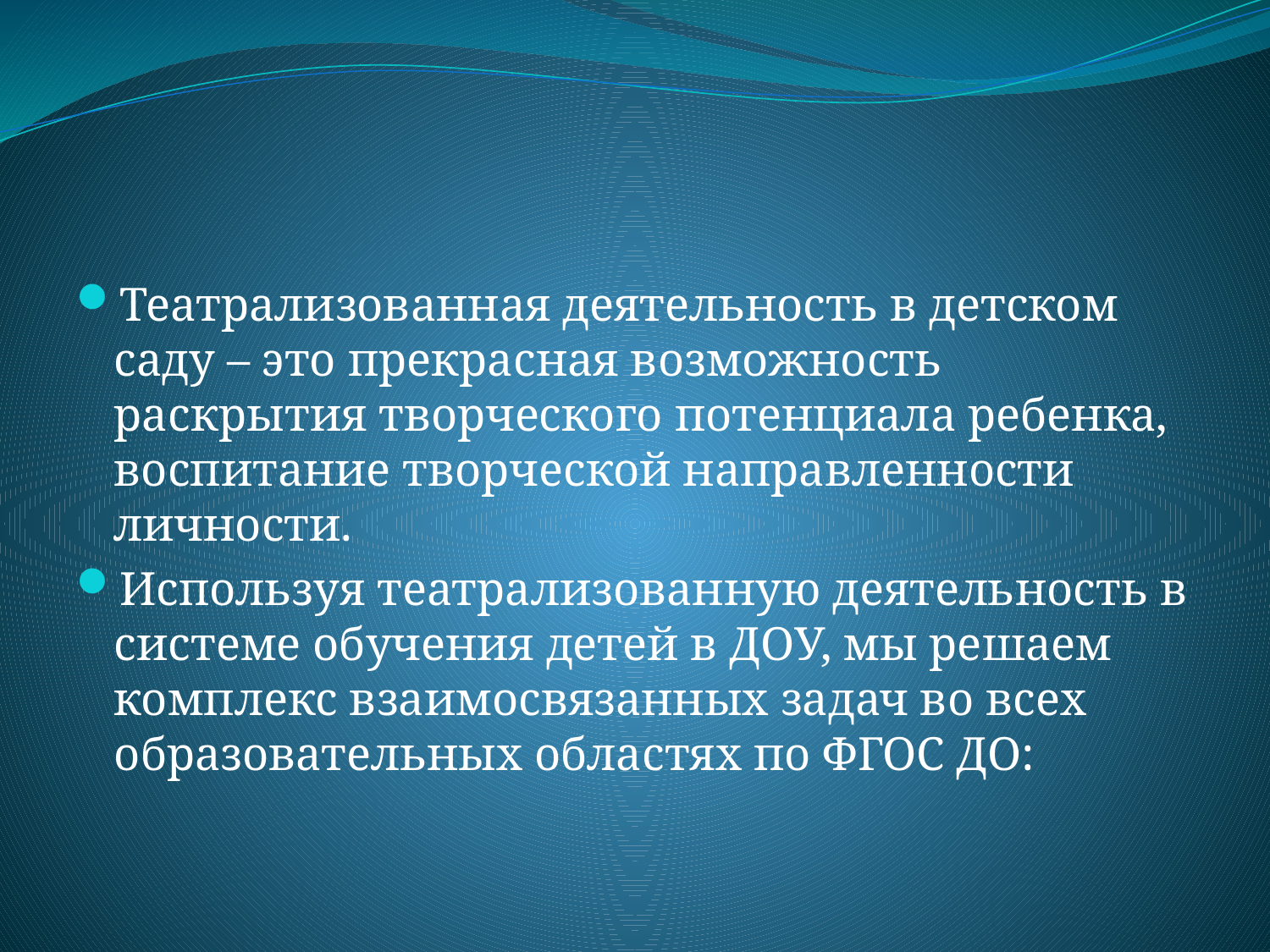

#
Театрализованная деятельность в детском саду – это прекрасная возможность раскрытия творческого потенциала ребенка, воспитание творческой направленности личности.
Используя театрализованную деятельность в системе обучения детей в ДОУ, мы решаем комплекс взаимосвязанных задач во всех образовательных областях по ФГОС ДО: